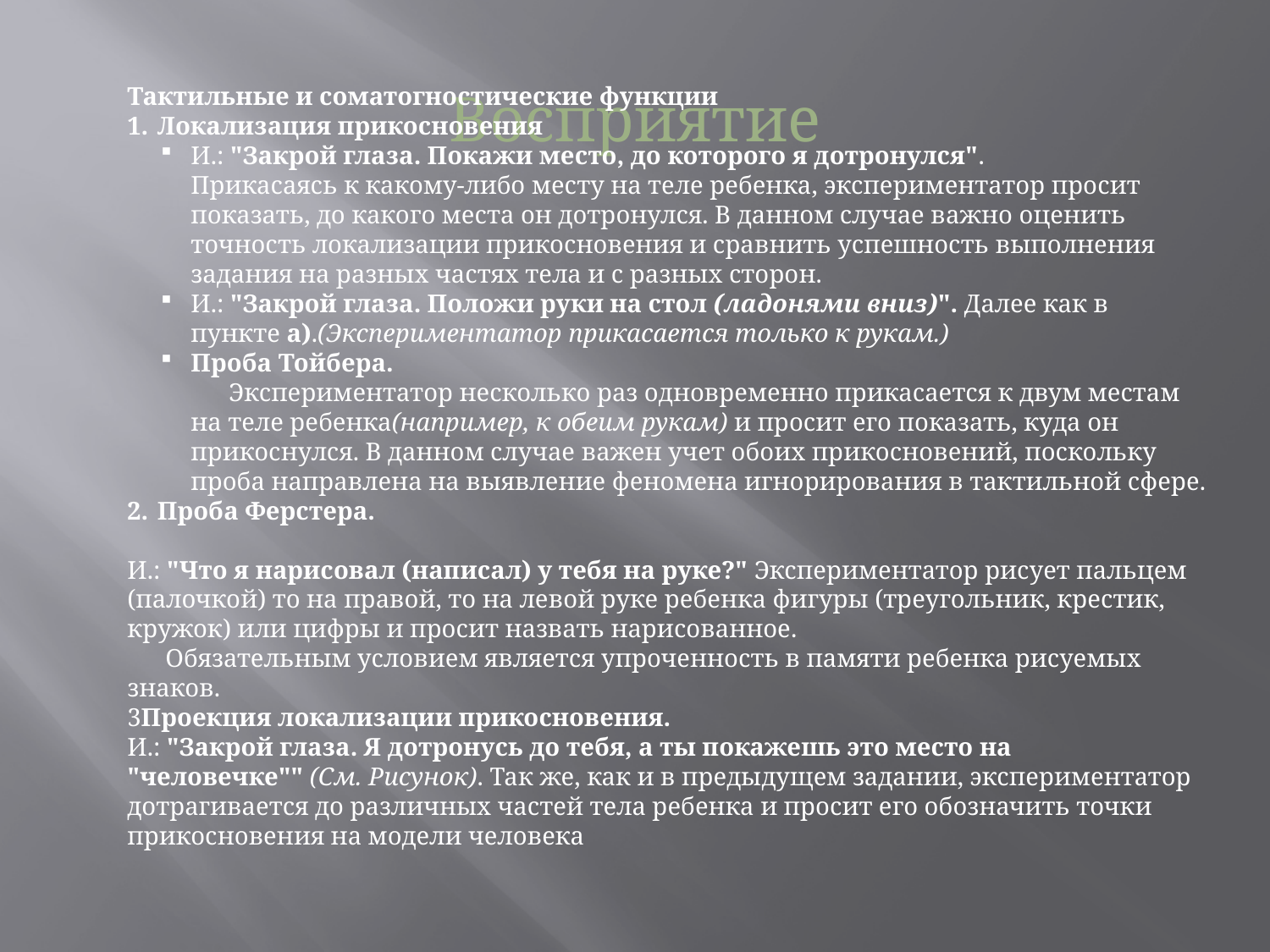

# Восприятие
Тактильные и соматогностические функции
Локализация прикосновения
И.: "Закрой глаза. Покажи место, до которого я дотронулся".
Прикасаясь к какому-либо месту на теле ребенка, экспериментатор просит показать, до какого места он дотронулся. В данном случае важно оценить точность локализации прикосновения и сравнить успешность выполнения задания на разных частях тела и с разных сторон.
И.: "Закрой глаза. Положи руки на стол (ладонями вниз)". Далее как в пункте а).(Экспериментатор прикасается только к рукам.)
Проба Тойбера.
      Экспериментатор несколько раз одновременно прикасается к двум местам на теле ребенка(например, к обеим рукам) и просит его показать, куда он прикоснулся. В данном случае важен учет обоих прикосновений, поскольку проба направлена на выявление феномена игнорирования в тактильной сфере.
Проба Ферстера.
И.: "Что я нарисовал (написал) у тебя на руке?" Экспериментатор рисует пальцем (палочкой) то на правой, то на левой руке ребенка фигуры (треугольник, крестик, кружок) или цифры и просит назвать нарисованное.
      Обязательным условием является упроченность в памяти ребенка рисуемых знаков.
3Проекция локализации прикосновения. 
И.: "Закрой глаза. Я дотронусь до тебя, а ты покажешь это место на "человечке"" (См. Рисунок). Так же, как и в предыдущем задании, экспериментатор дотрагивается до различных частей тела ребенка и просит его обозначить точки прикосновения на модели человека